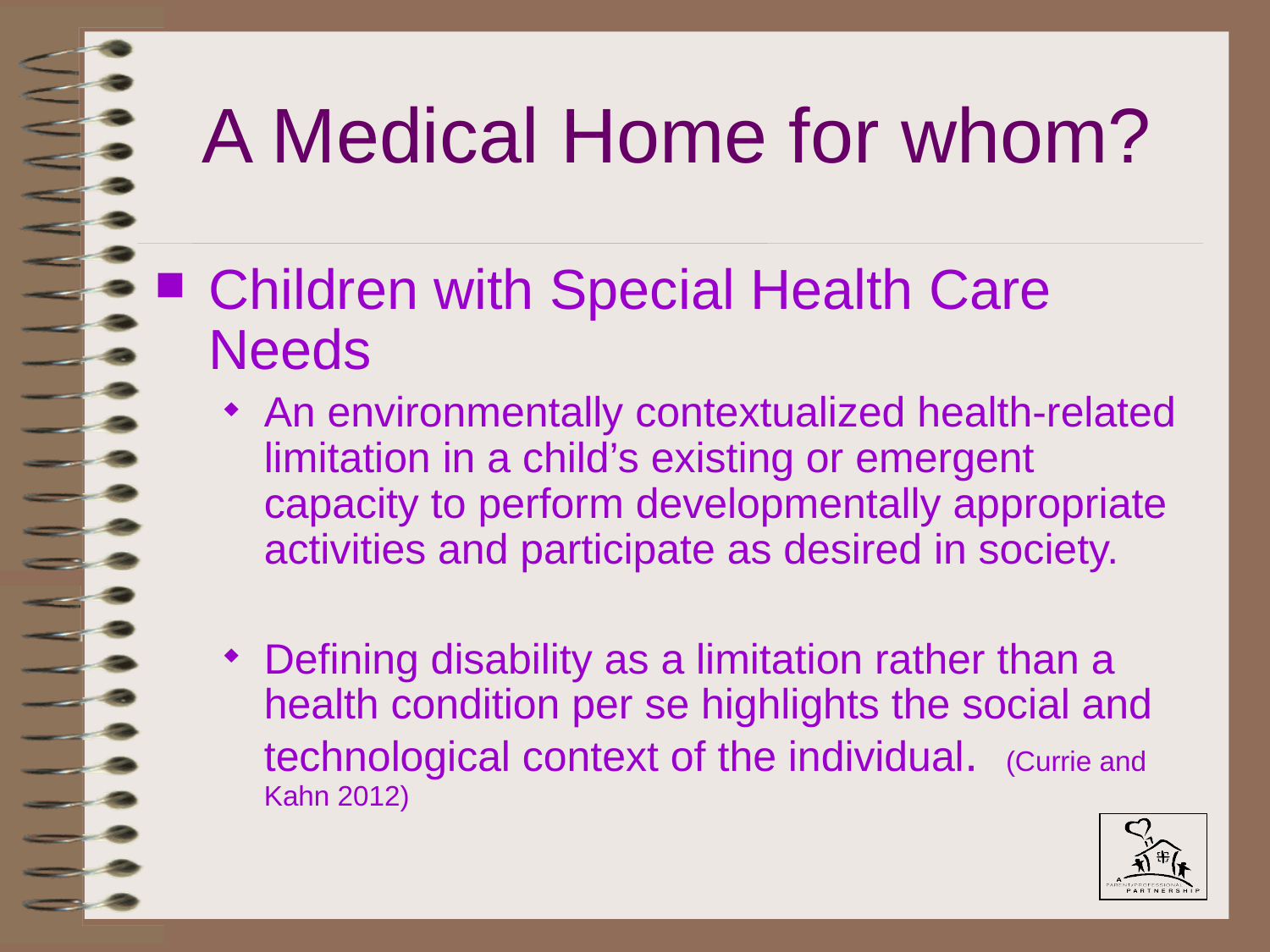

# A Medical Home for whom?
Children with Special Health Care Needs
An environmentally contextualized health-related limitation in a child’s existing or emergent capacity to perform developmentally appropriate activities and participate as desired in society.

Defining disability as a limitation rather than a health condition per se highlights the social and technological context of the individual.  (Currie and Kahn 2012)